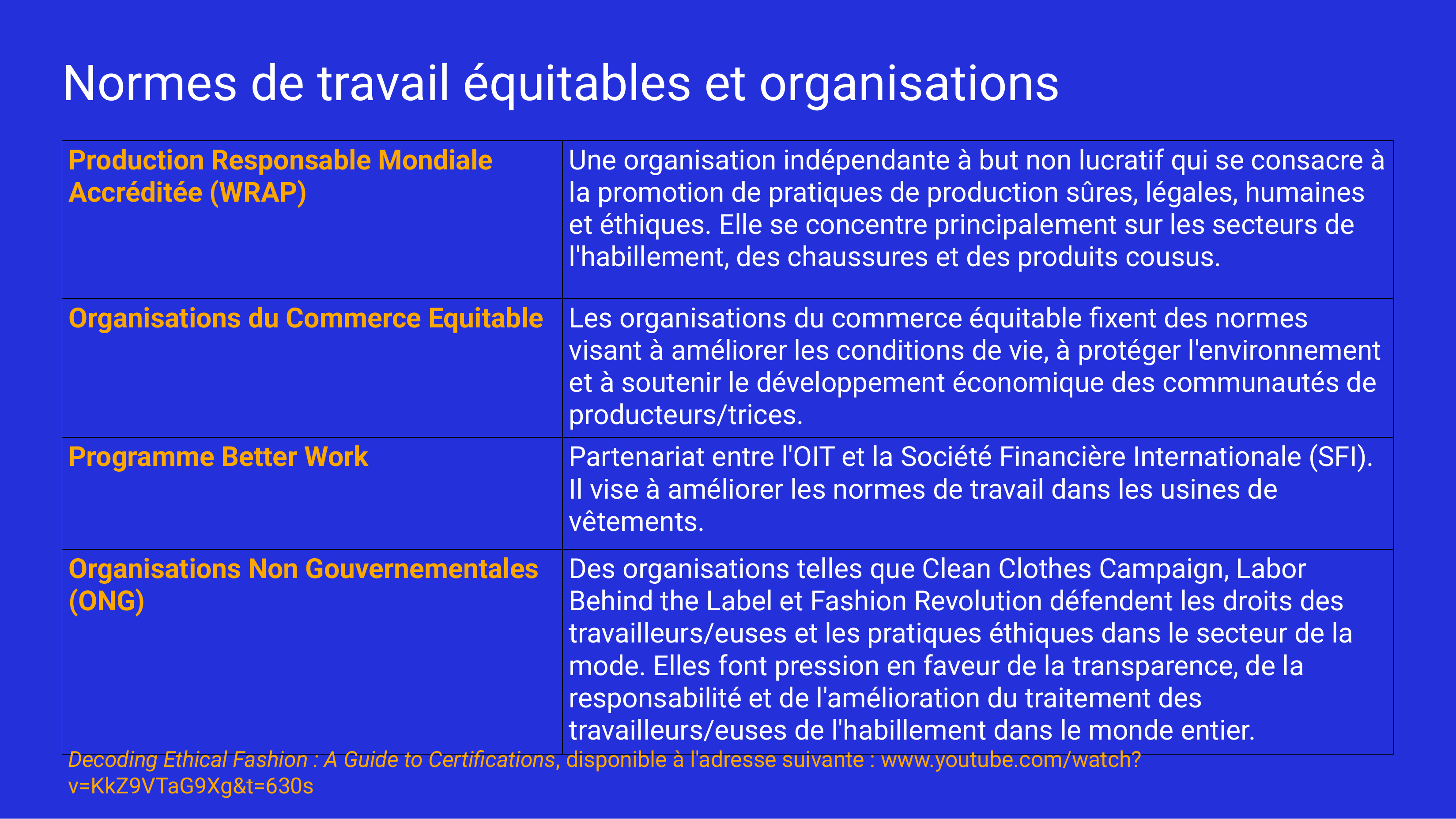

# Normes de travail équitables et organisations
| Production Responsable Mondiale Accréditée (WRAP) | Une organisation indépendante à but non lucratif qui se consacre à la promotion de pratiques de production sûres, légales, humaines et éthiques. Elle se concentre principalement sur les secteurs de l'habillement, des chaussures et des produits cousus. |
| --- | --- |
| Organisations du Commerce Equitable | Les organisations du commerce équitable fixent des normes visant à améliorer les conditions de vie, à protéger l'environnement et à soutenir le développement économique des communautés de producteurs/trices. |
| Programme Better Work | Partenariat entre l'OIT et la Société Financière Internationale (SFI). Il vise à améliorer les normes de travail dans les usines de vêtements. |
| Organisations Non Gouvernementales (ONG) | Des organisations telles que Clean Clothes Campaign, Labor Behind the Label et Fashion Revolution défendent les droits des travailleurs/euses et les pratiques éthiques dans le secteur de la mode. Elles font pression en faveur de la transparence, de la responsabilité et de l'amélioration du traitement des travailleurs/euses de l'habillement dans le monde entier. |
Decoding Ethical Fashion : A Guide to Certifications, disponible à l'adresse suivante : www.youtube.com/watch?v=KkZ9VTaG9Xg&t=630s